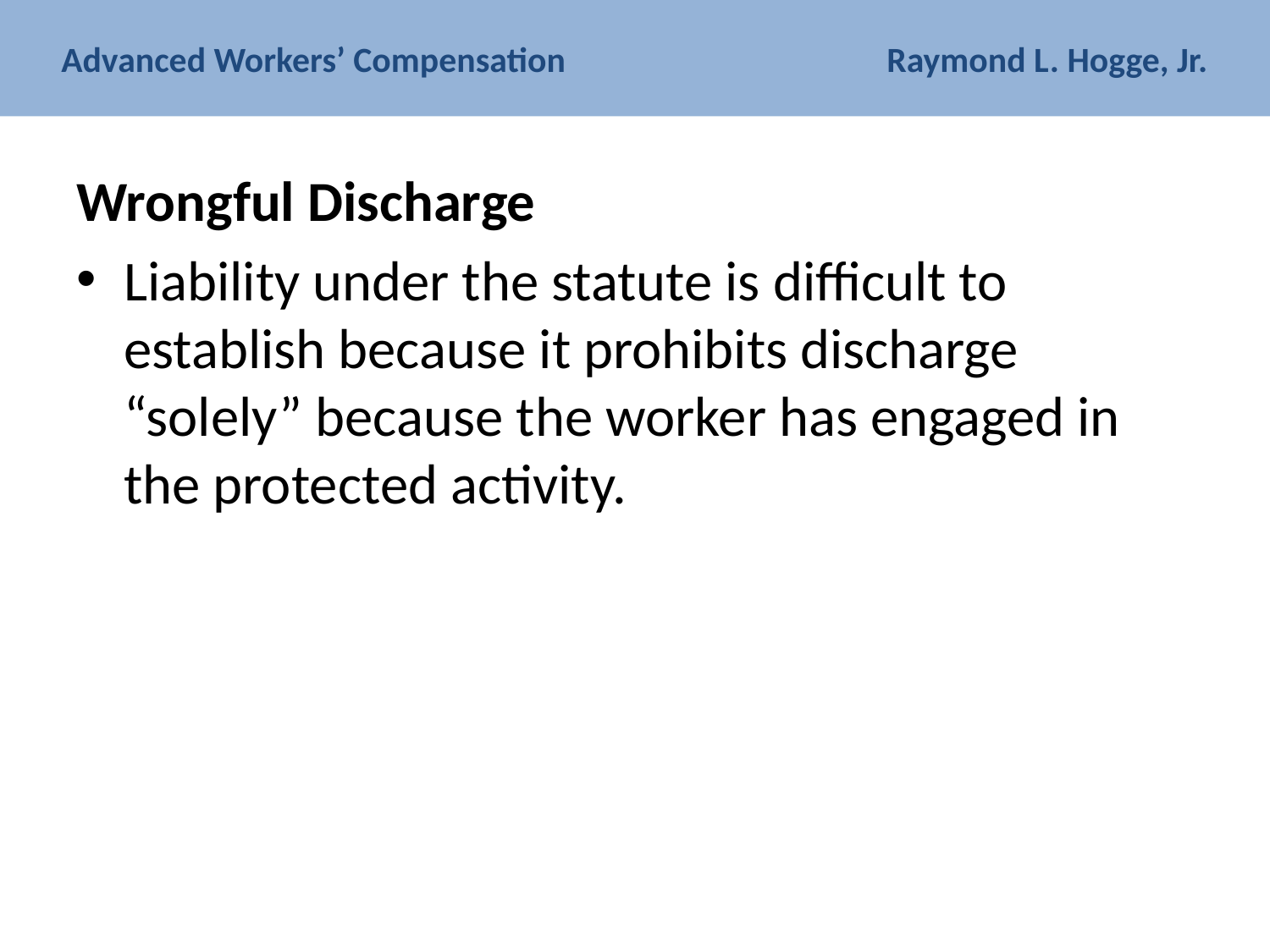

# Advanced Workers’ Compensation                                        Raymond L. Hogge, Jr.
Wrongful Discharge
Liability under the statute is difficult to establish because it prohibits discharge “solely” because the worker has engaged in the protected activity.